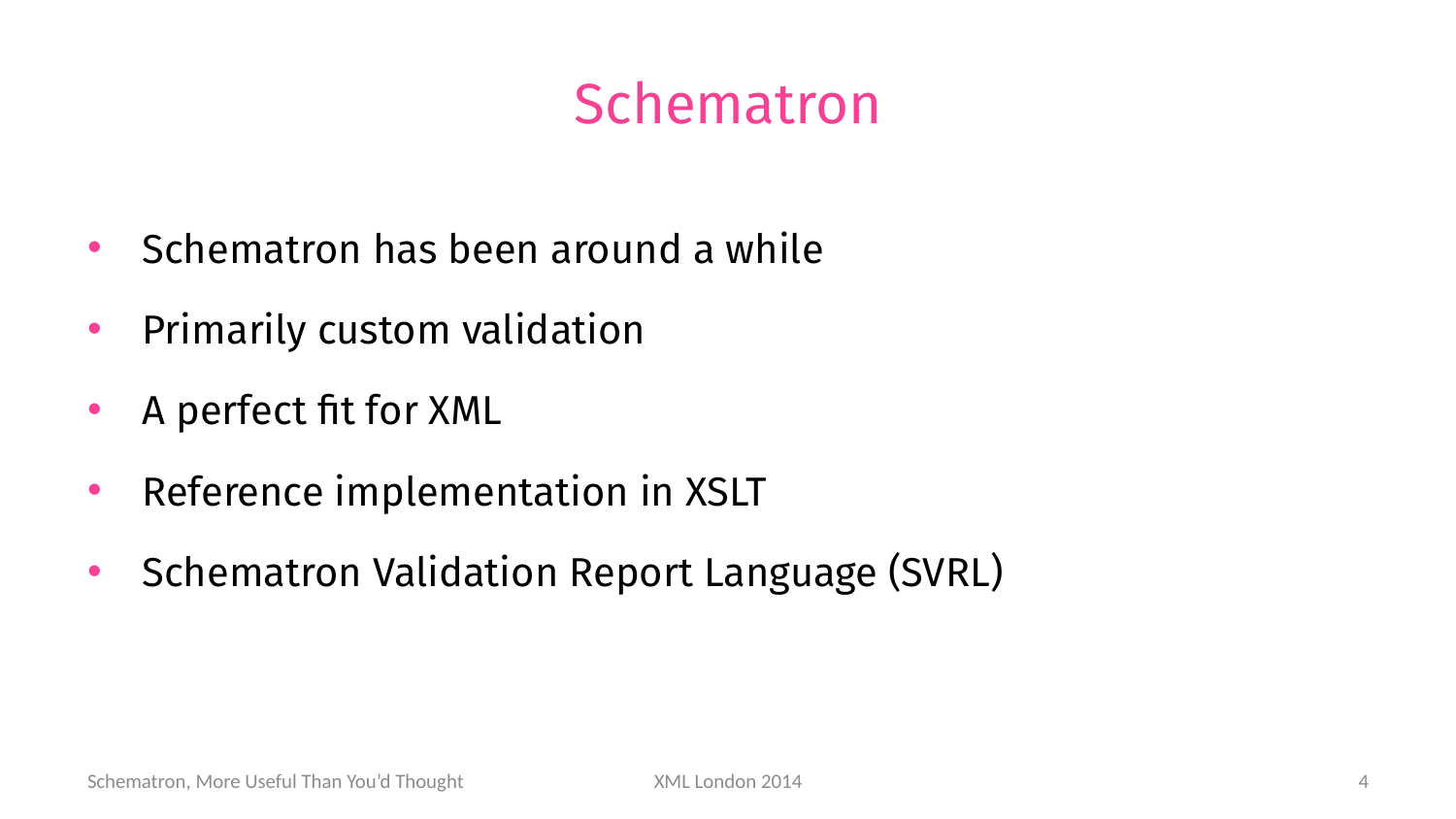

# Schematron
Schematron has been around a while
Primarily custom validation
A perfect fit for XML
Reference implementation in XSLT
Schematron Validation Report Language (SVRL)
Schematron, More Useful Than You’d Thought
XML London 2014
4